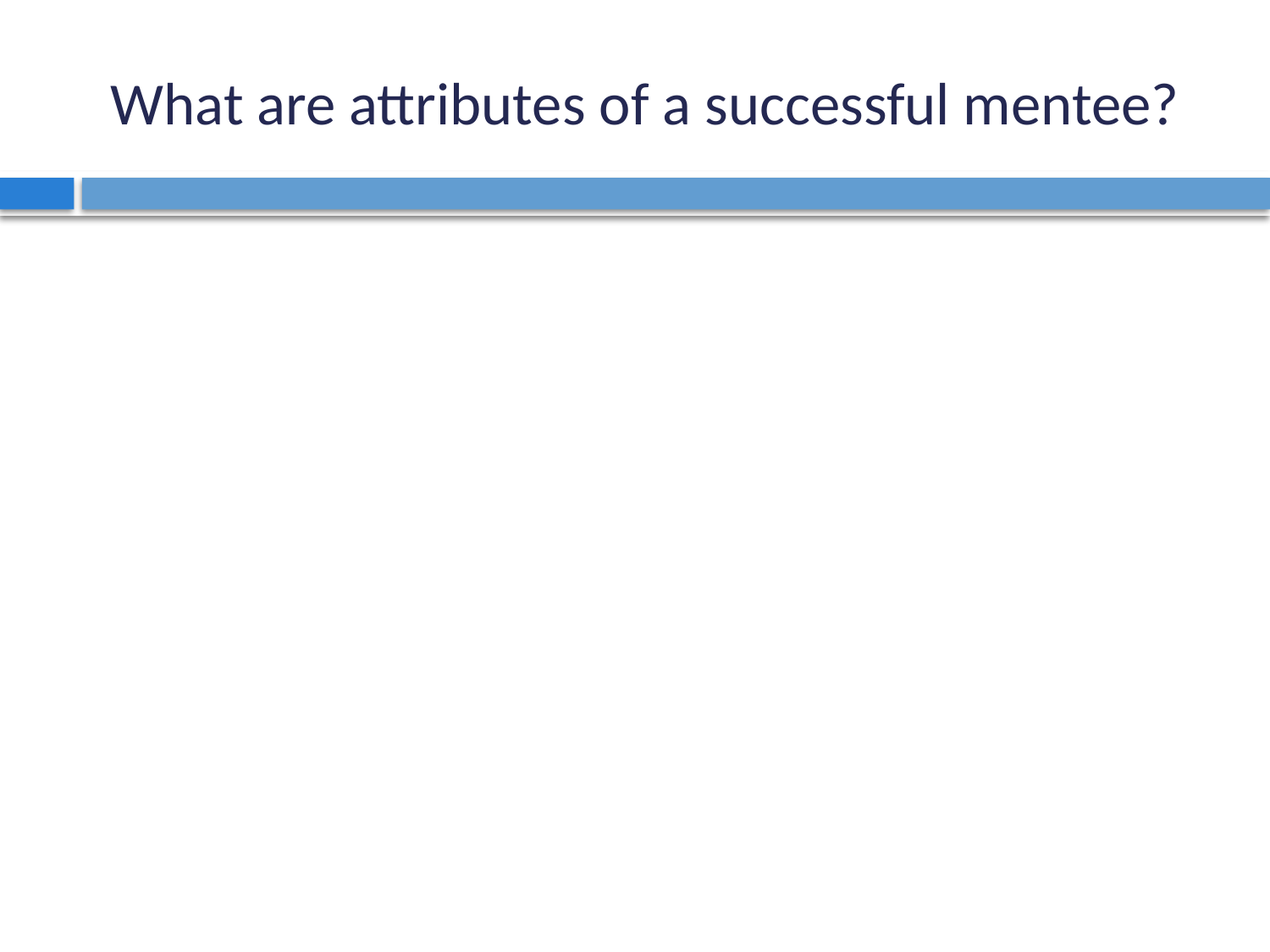

# What are attributes of a successful mentee?